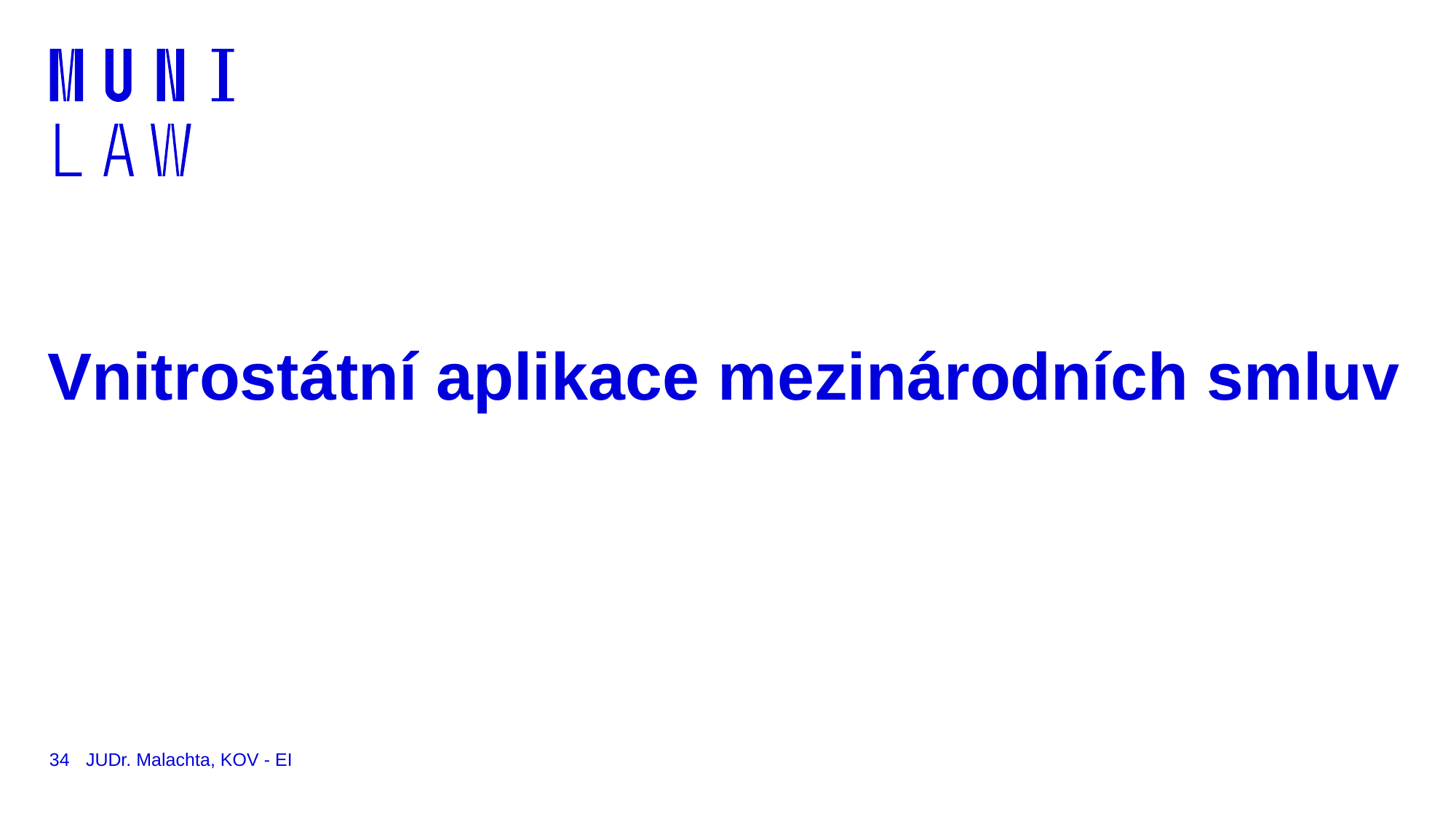

# Vnitrostátní aplikace mezinárodních smluv
34
JUDr. Malachta, KOV - EI